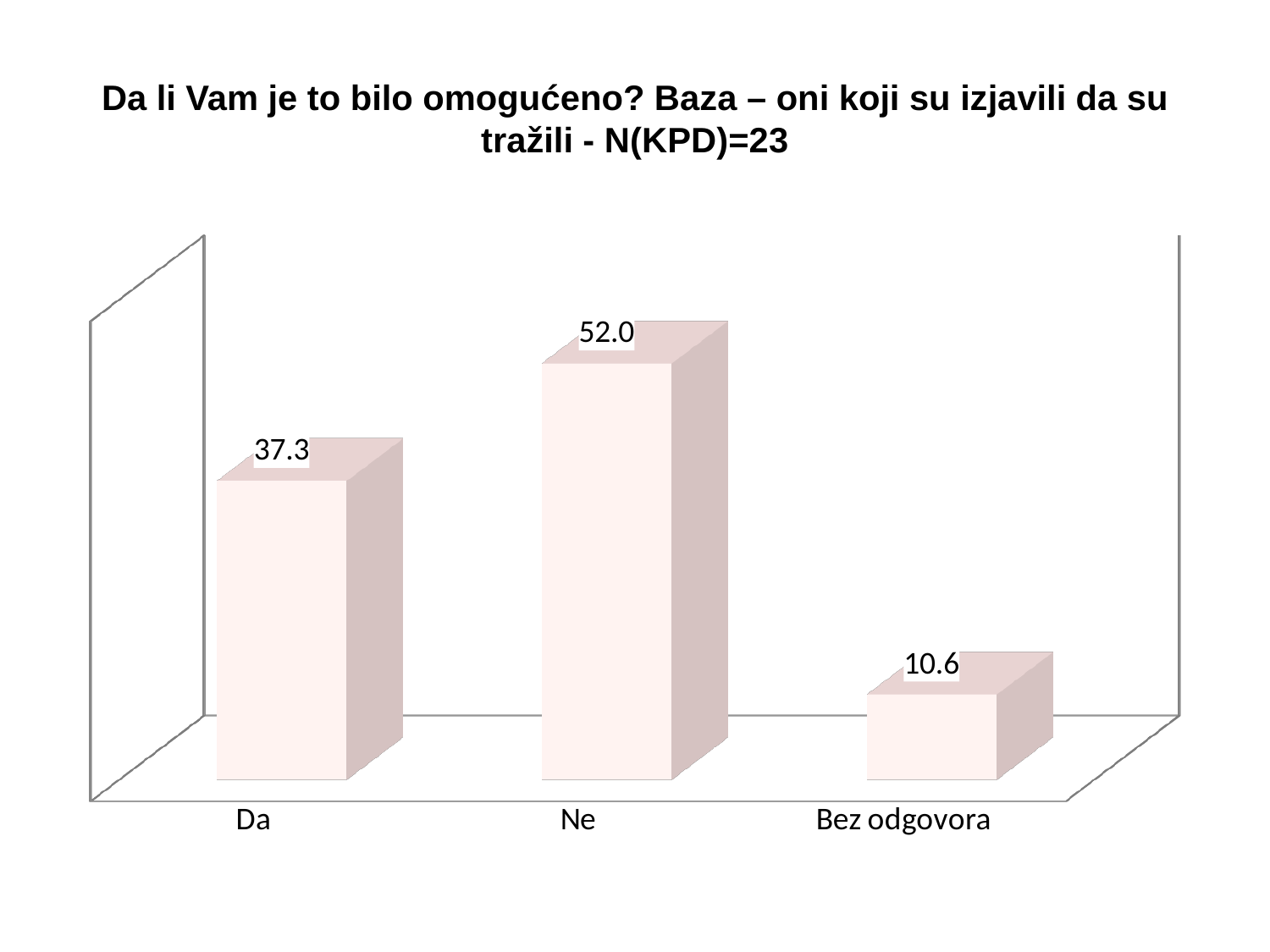

# Da li Vam je to bilo omogućeno? Baza – oni koji su izjavili da su tražili - N(KPD)=23

[unsupported chart]